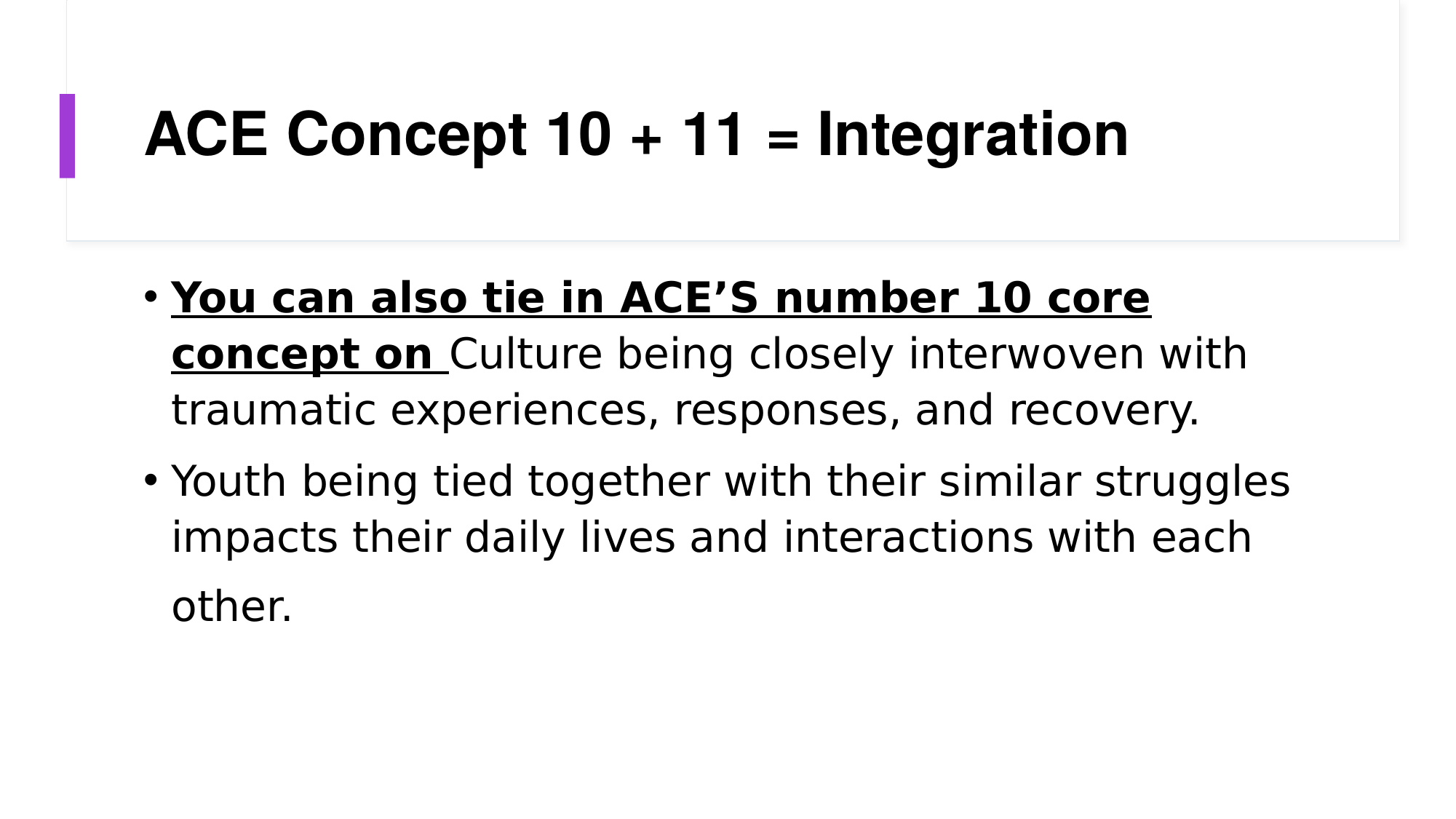

# ACE Concept 10 + 11 = Integration
You can also tie in ACE’S number 10 core concept on Culture being closely interwoven with traumatic experiences, responses, and recovery.
Youth being tied together with their similar struggles impacts their daily lives and interactions with each other.